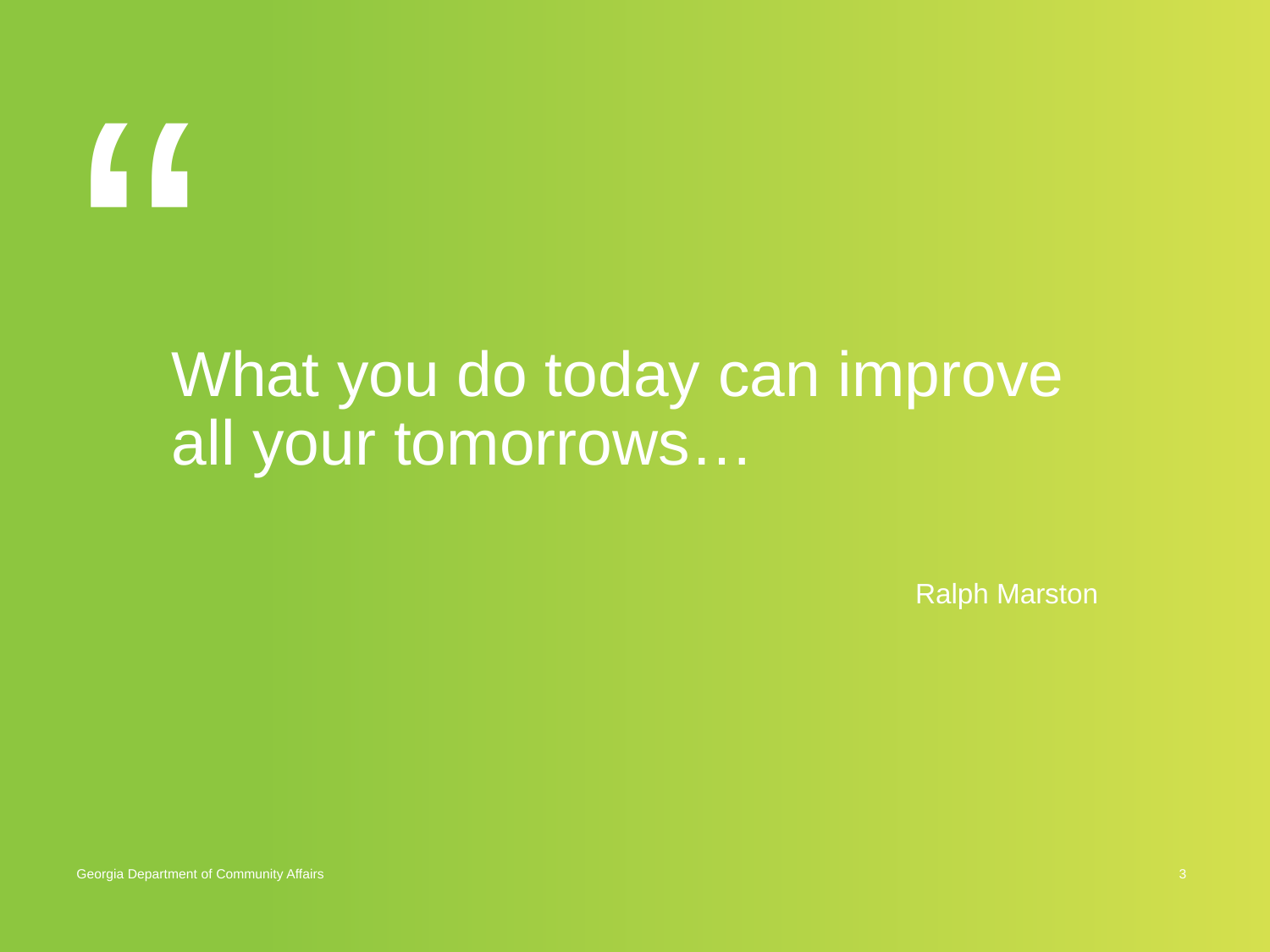

What you do today can improve all your tomorrows…

Ralph Marston
3
Georgia Department of Community Affairs